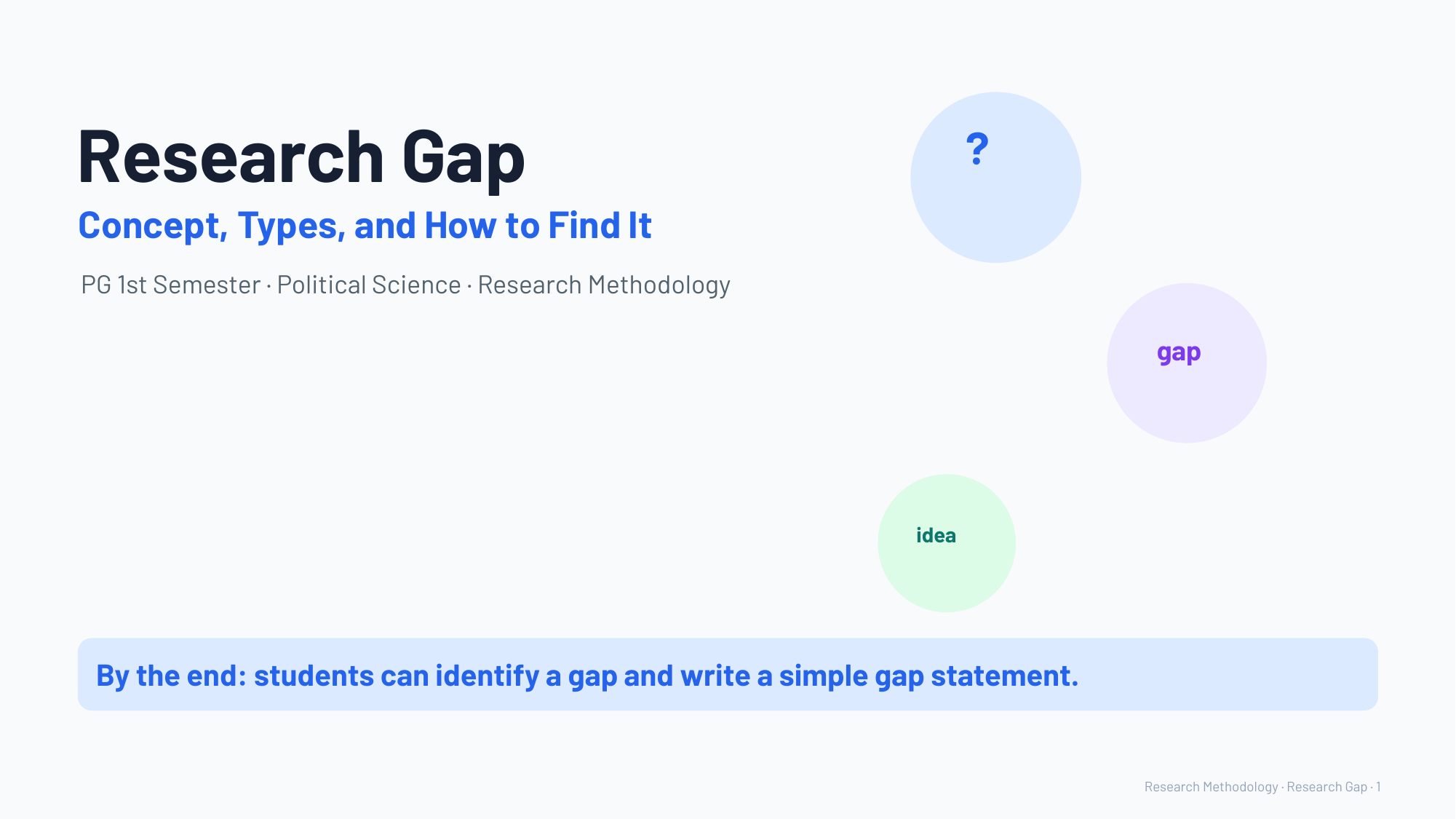

Research Gap
?
Concept, Types, and How to Find It
PG 1st Semester · Political Science · Research Methodology

gap

idea

By the end: students can identify a gap and write a simple gap statement.
Research Methodology · Research Gap · 1